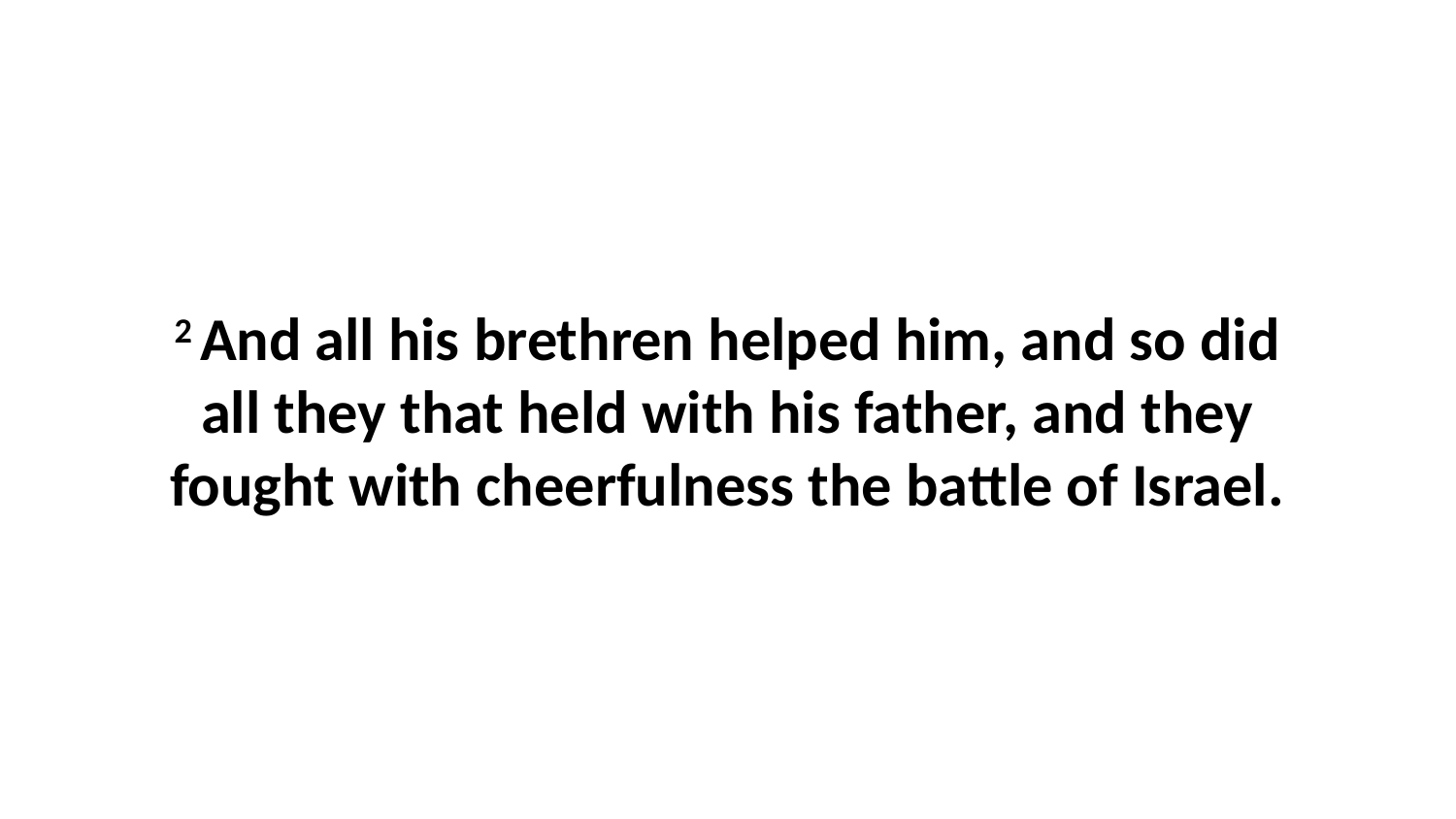

2 And all his brethren helped him, and so did all they that held with his father, and they fought with cheerfulness the battle of Israel.